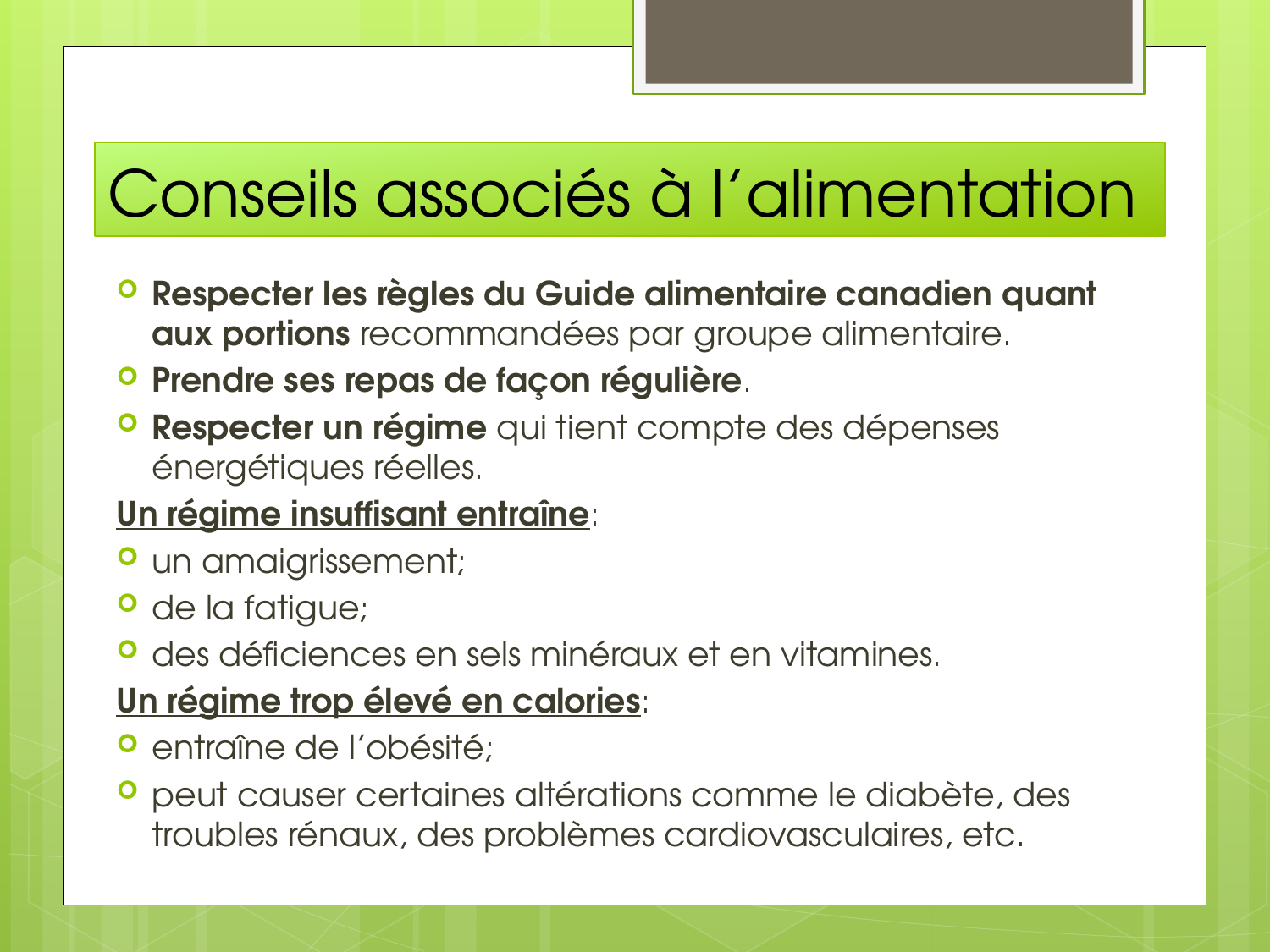

# Conseils associés à l’alimentation
Respecter les règles du Guide alimentaire canadien quant aux portions recommandées par groupe alimentaire.
Prendre ses repas de façon régulière.
Respecter un régime qui tient compte des dépenses énergétiques réelles.
Un régime insuffisant entraîne:
un amaigrissement;
de la fatigue;
des déficiences en sels minéraux et en vitamines.
Un régime trop élevé en calories:
entraîne de l’obésité;
peut causer certaines altérations comme le diabète, des troubles rénaux, des problèmes cardiovasculaires, etc.